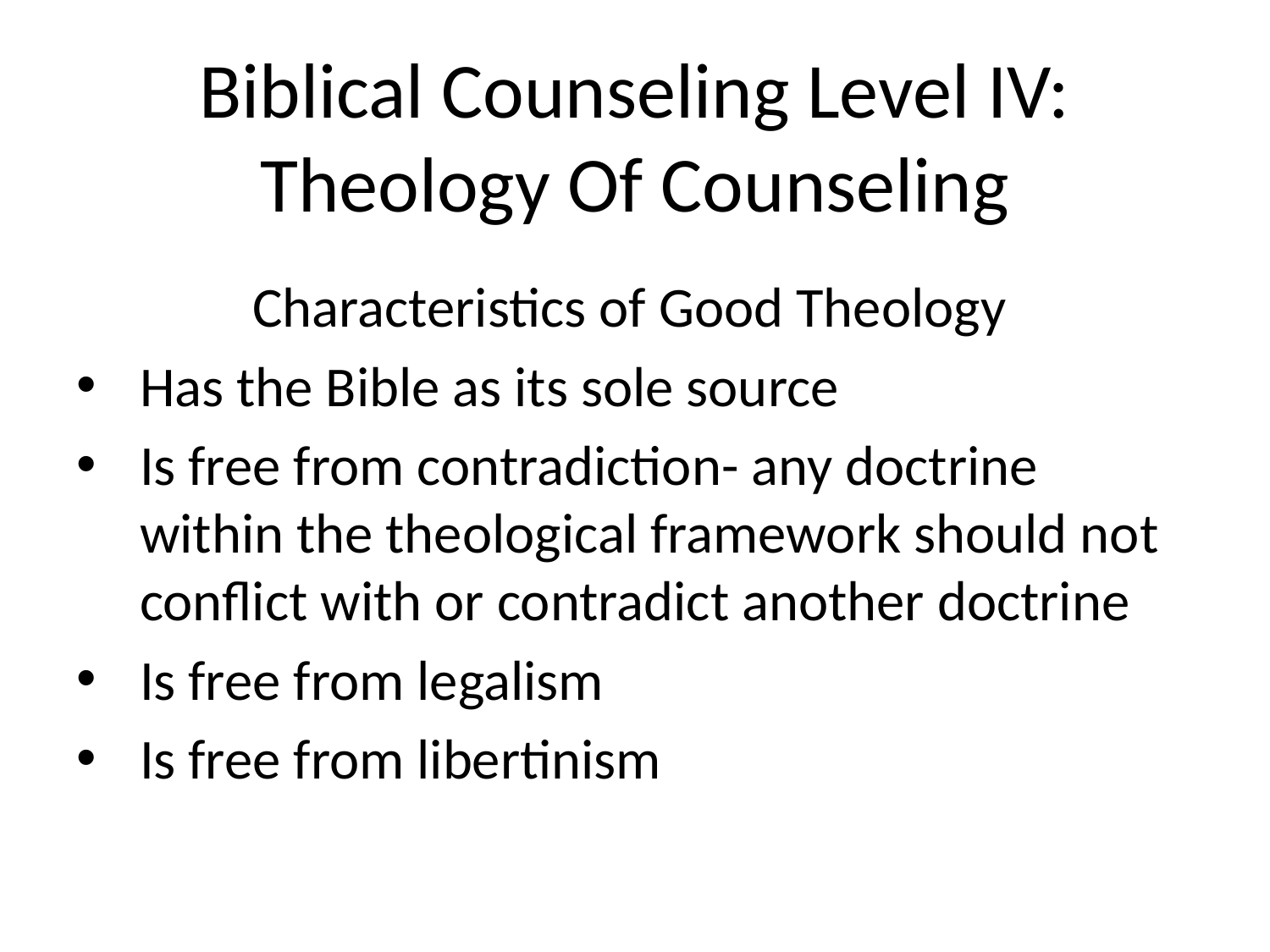

# Biblical Counseling Level IV: Theology Of Counseling
Characteristics of Good Theology
Has the Bible as its sole source
Is free from contradiction- any doctrine within the theological framework should not conflict with or contradict another doctrine
Is free from legalism
Is free from libertinism